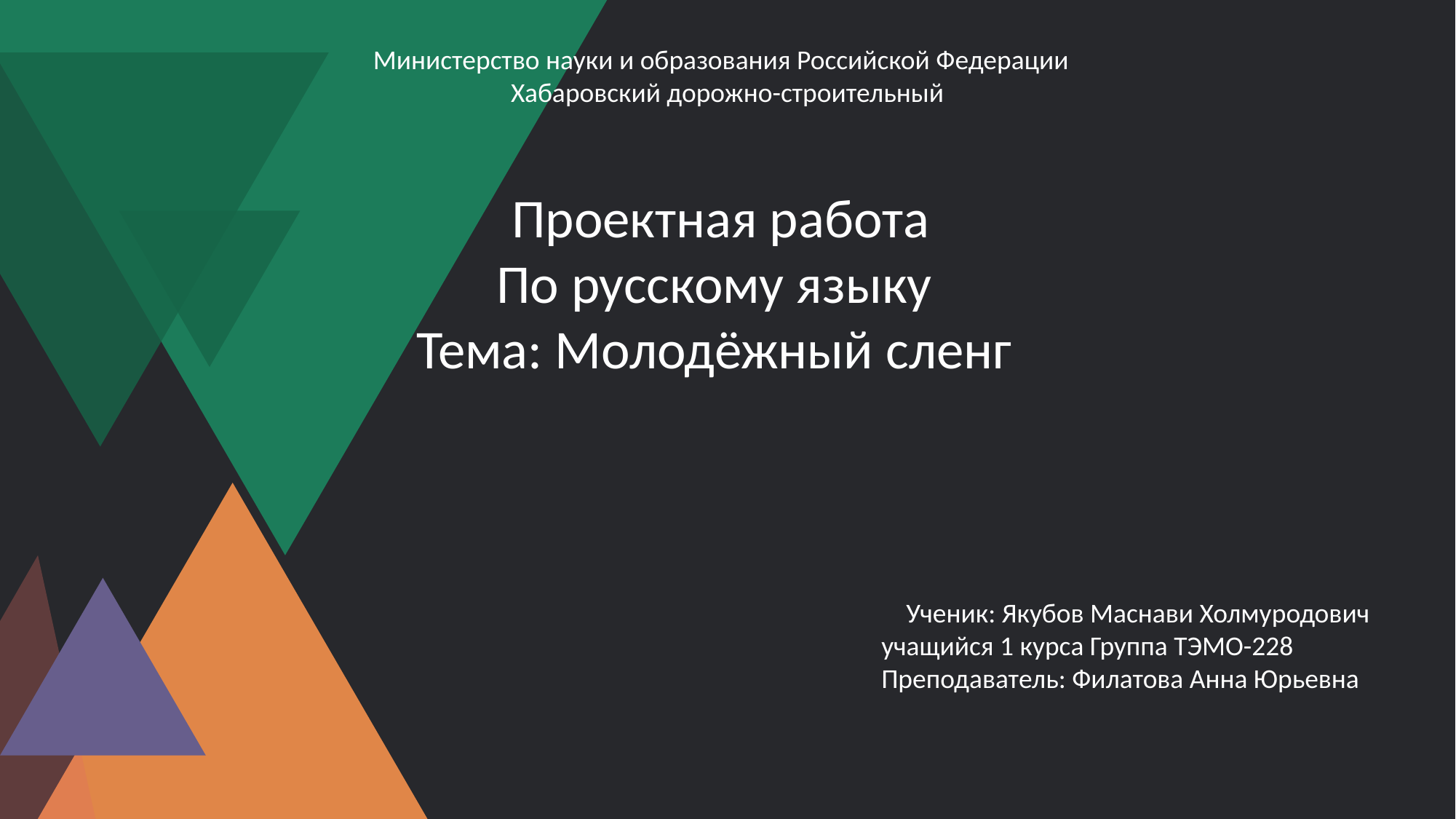

Министерство науки и образования Российской Федерации
Хабаровский дорожно-строительный

  Проектная работа
По русскому языку
Тема: Молодёжный сленг

    Ученик: Якубов Маснави Холмуродович
учащийся 1 курса Группа ТЭМО-228
Преподаватель: Филатова Анна Юрьевна